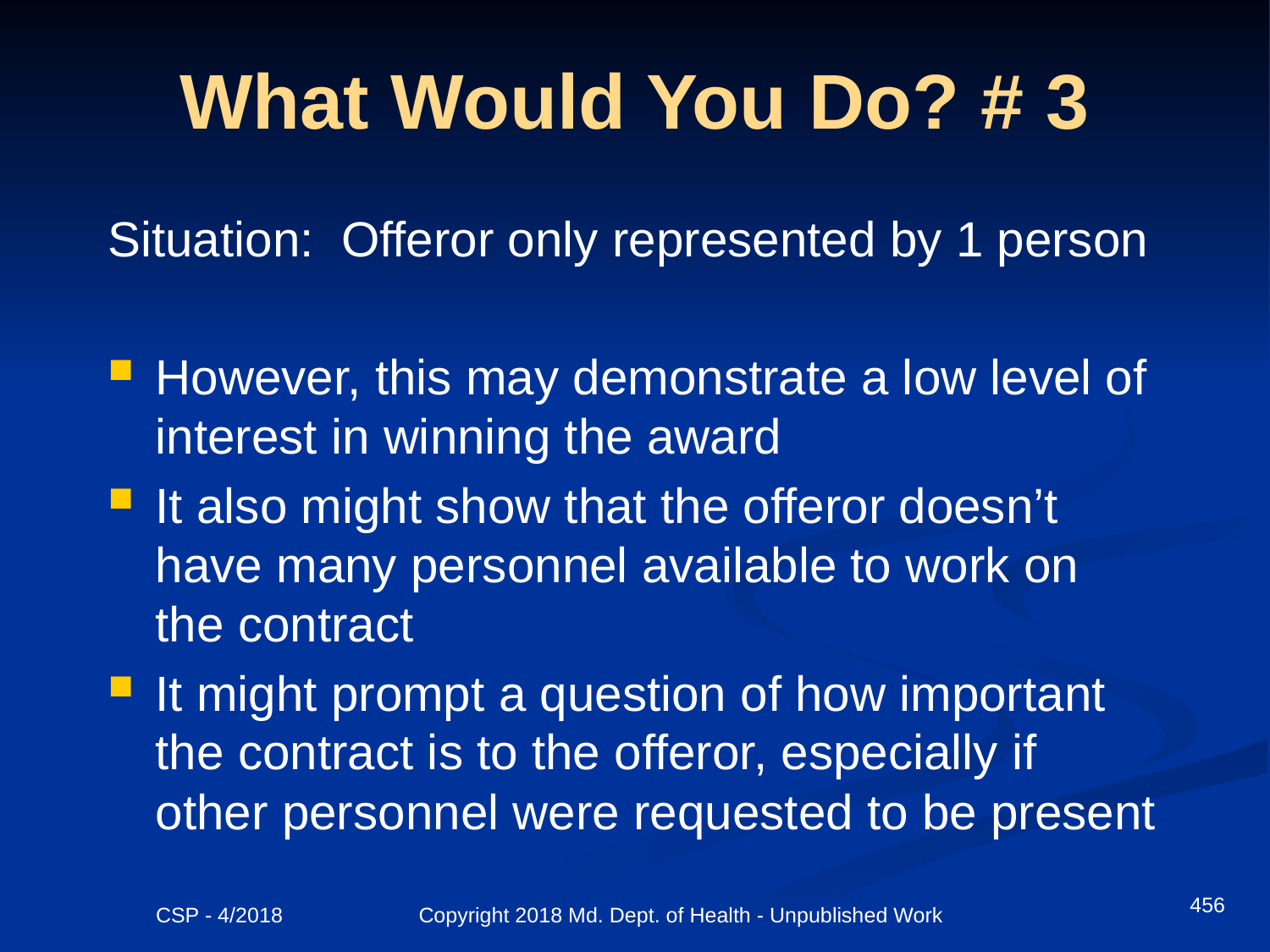

# What Would You Do? # 3
Situation:  Offeror only represented by 1 person

However, this may demonstrate a low level of interest in winning the award
It also might show that the offeror doesn’t have many personnel available to work on the contract
It might prompt a question of how important the contract is to the offeror, especially if other personnel were requested to be present
456
CSP - 4/2018                       Copyright 2018 Md. Dept. of Health - Unpublished Work